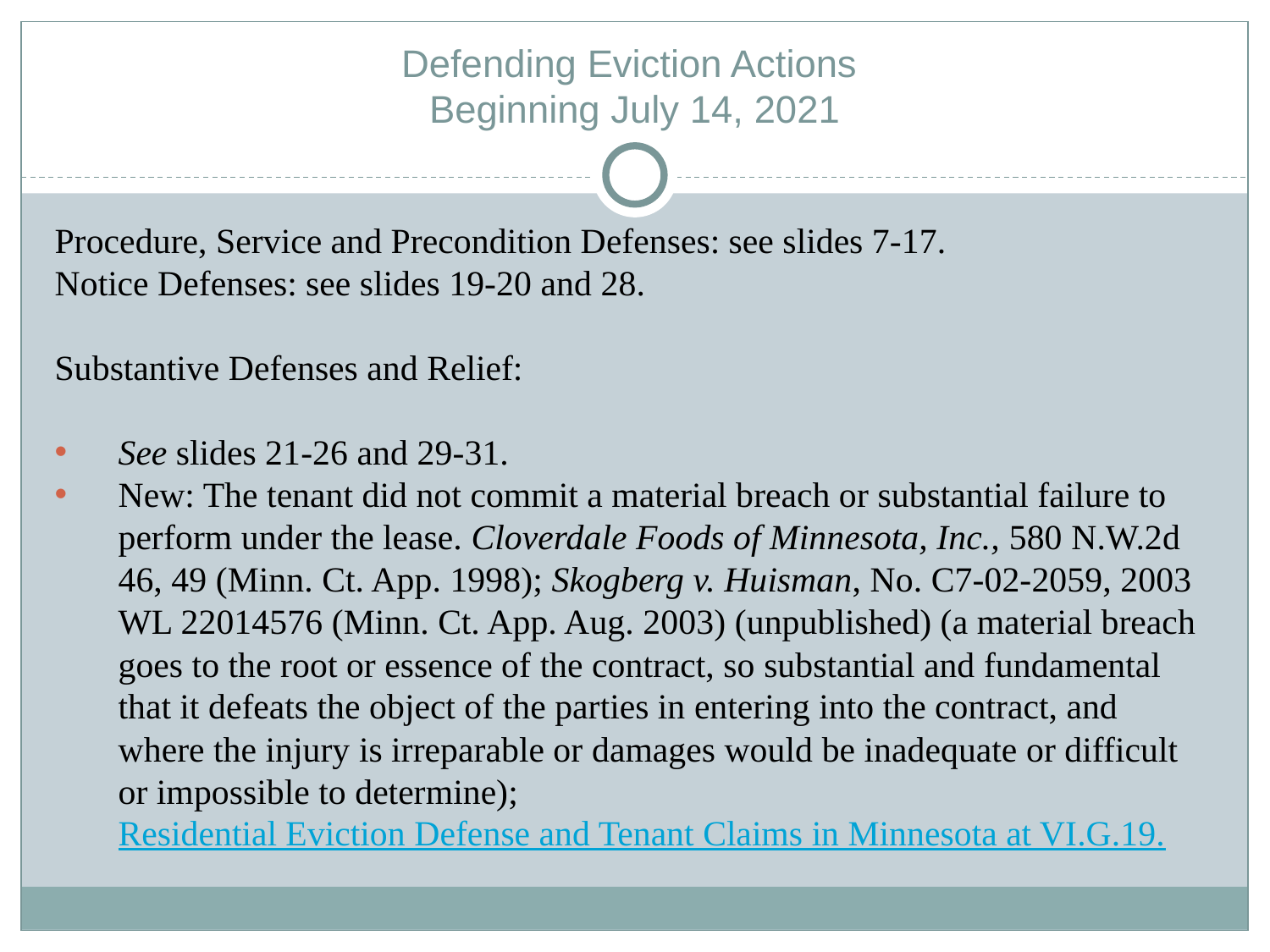

# Defending Eviction Actions Beginning July 14, 2021
Procedure, Service and Precondition Defenses: see slides 7-17.
Notice Defenses: see slides 19-20 and 28.

Substantive Defenses and Relief:

See slides 21-26 and 29-31.
New: The tenant did not commit a material breach or substantial failure to perform under the lease. Cloverdale Foods of Minnesota, Inc., 580 N.W.2d 46, 49 (Minn. Ct. App. 1998); Skogberg v. Huisman, No. C7-02-2059, 2003 WL 22014576 (Minn. Ct. App. Aug. 2003) (unpublished) (a material breach goes to the root or essence of the contract, so substantial and fundamental that it defeats the object of the parties in entering into the contract, and where the injury is irreparable or damages would be inadequate or difficult or impossible to determine); Residential Eviction Defense and Tenant Claims in Minnesota at VI.G.19.